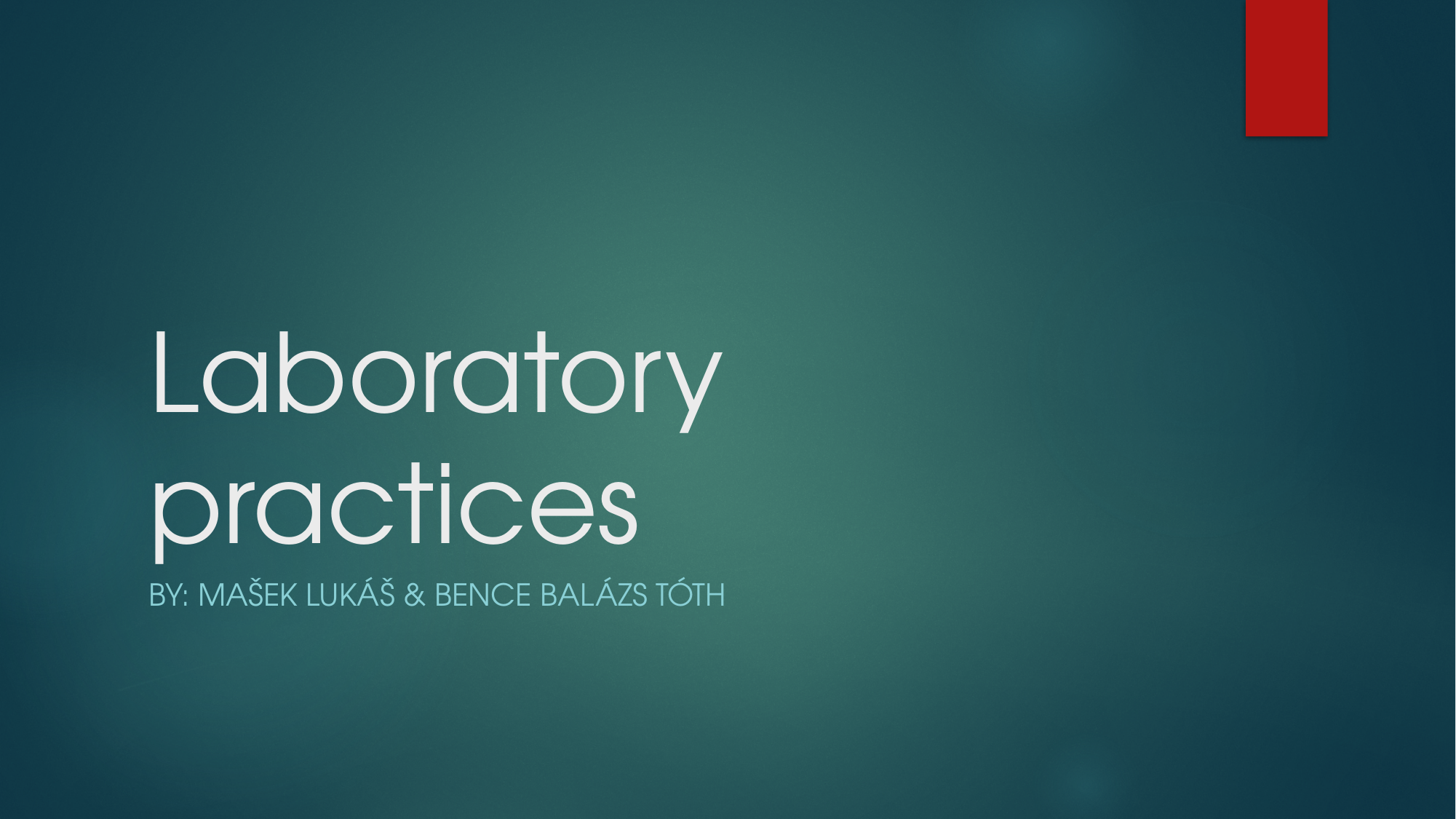

# Laboratory practices
By: Mašek Lukáš & bence balázs Tóth